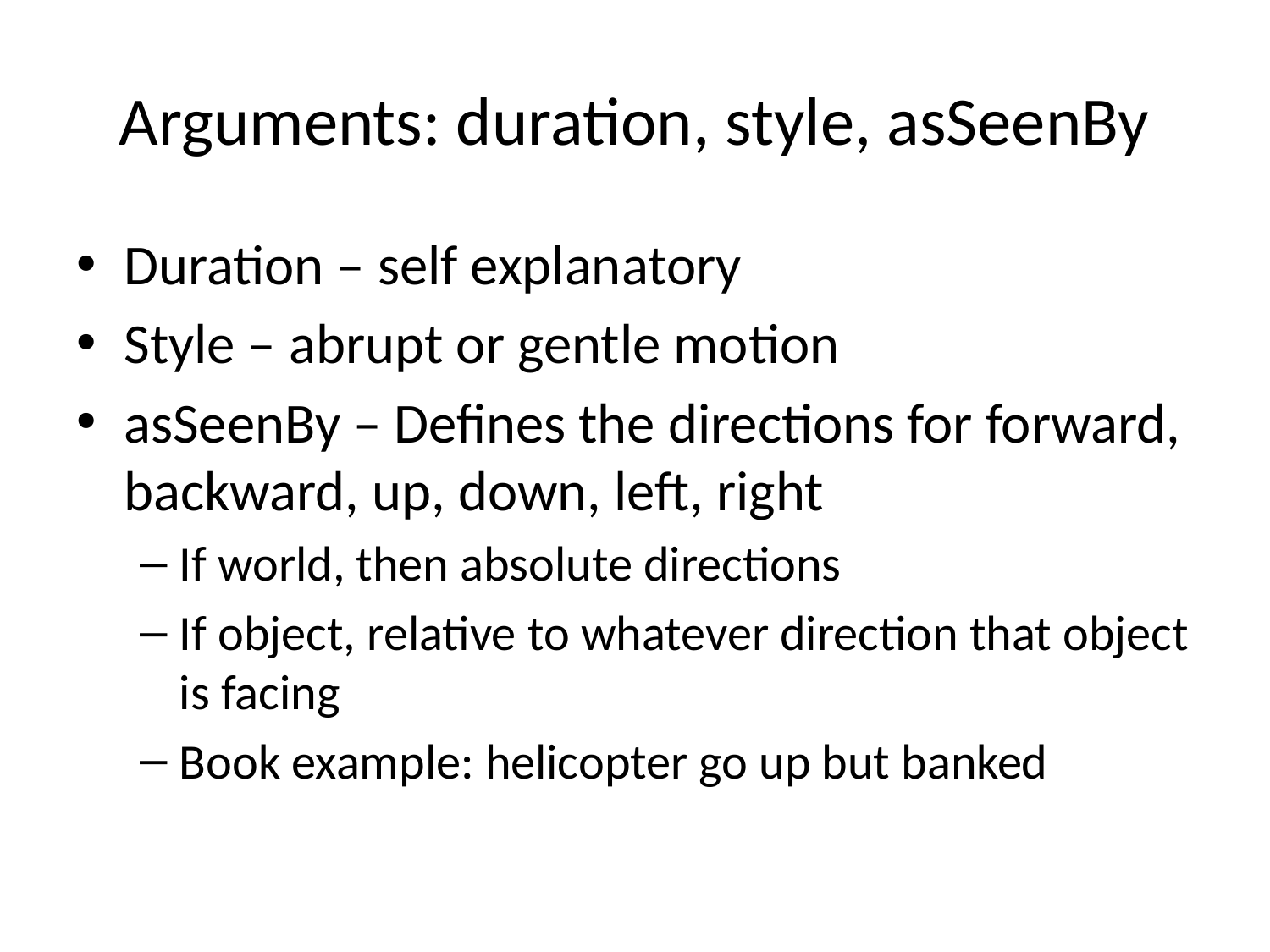

# Arguments: duration, style, asSeenBy
Duration – self explanatory
Style – abrupt or gentle motion
asSeenBy – Defines the directions for forward, backward, up, down, left, right
If world, then absolute directions
If object, relative to whatever direction that object is facing
Book example: helicopter go up but banked